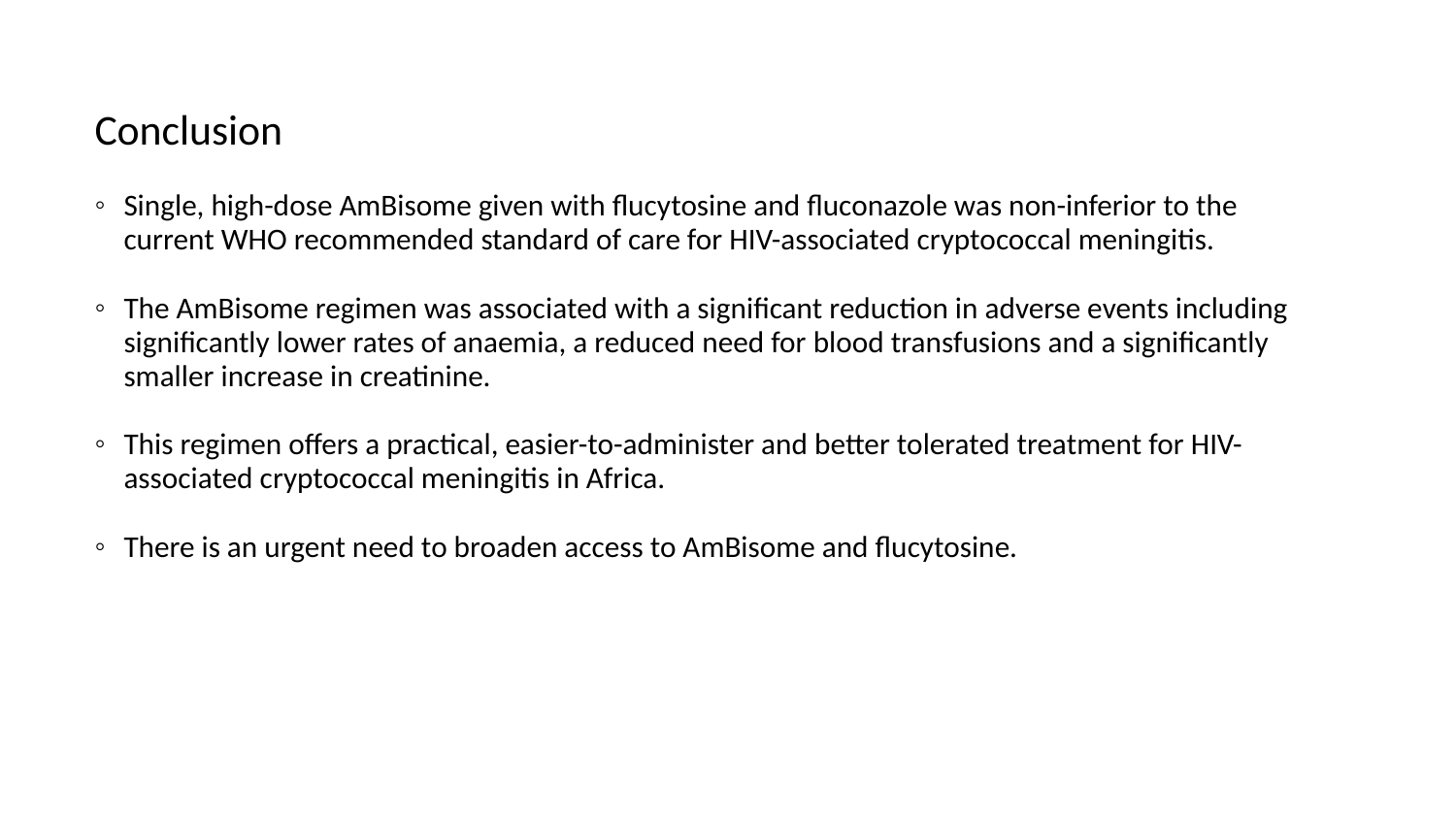

Conclusion

Single, high-dose AmBisome given with flucytosine and fluconazole was non-inferior to the current WHO recommended standard of care for HIV-associated cryptococcal meningitis.

The AmBisome regimen was associated with a significant reduction in adverse events including significantly lower rates of anaemia, a reduced need for blood transfusions and a significantly smaller increase in creatinine.

This regimen offers a practical, easier-to-administer and better tolerated treatment for HIV-associated cryptococcal meningitis in Africa.

There is an urgent need to broaden access to AmBisome and flucytosine.